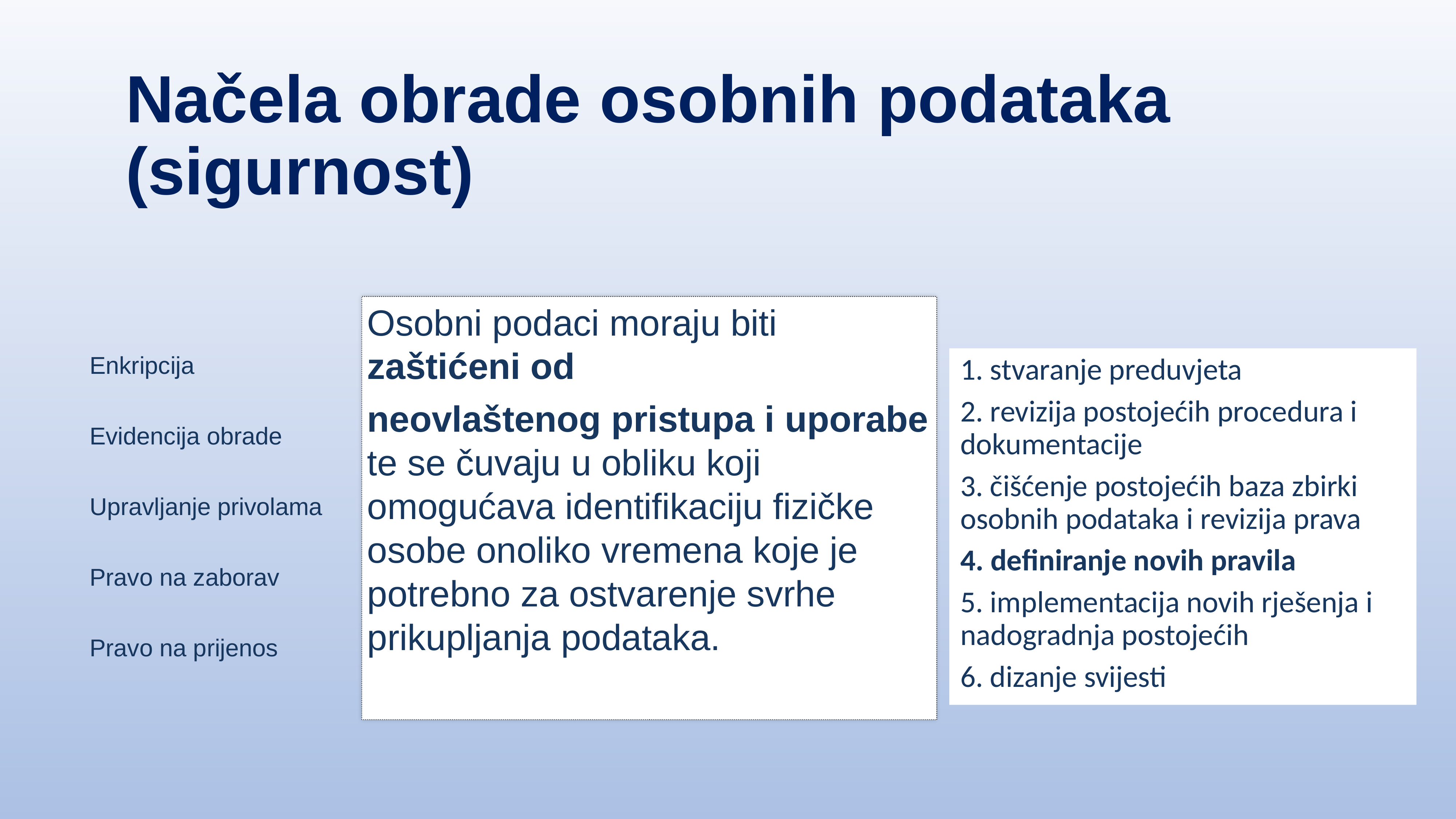

Načela obrade osobnih podataka (sigurnost)
Osobni podaci moraju biti zaštićeni od
neovlaštenog pristupa i uporabe te se čuvaju u obliku koji omogućava identifikaciju fizičke osobe onoliko vremena koje je potrebno za ostvarenje svrhe prikupljanja podataka.
1. stvaranje preduvjeta
2. revizija postojećih procedura i dokumentacije
3. čišćenje postojećih baza zbirki osobnih podataka i revizija prava
4. definiranje novih pravila
5. implementacija novih rješenja i nadogradnja postojećih
6. dizanje svijesti
Enkripcija

Evidencija obrade

Upravljanje privolama

Pravo na zaborav

Pravo na prijenos